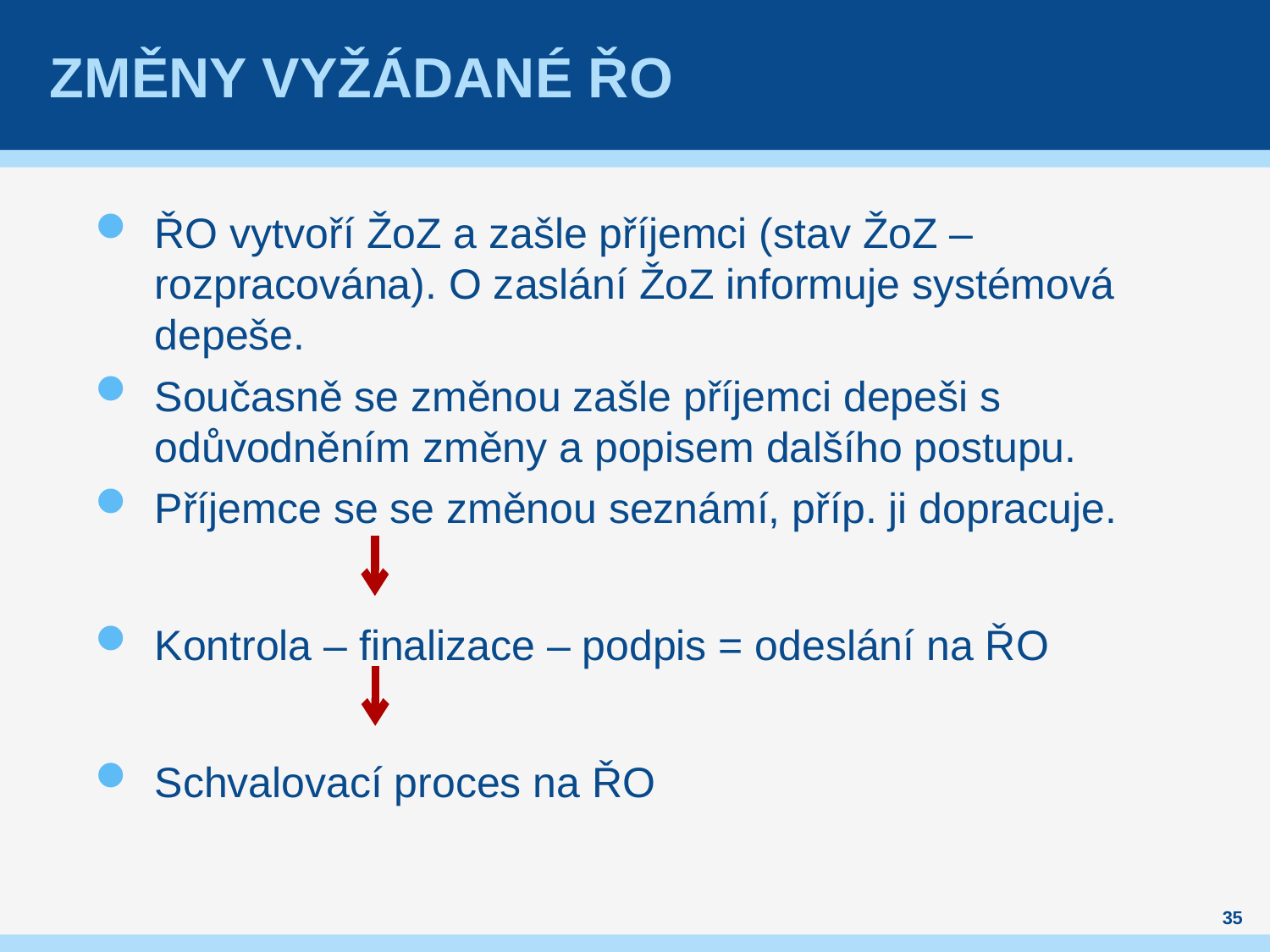

# Změny vyžádané ŘO
ŘO vytvoří ŽoZ a zašle příjemci (stav ŽoZ – rozpracována). O zaslání ŽoZ informuje systémová depeše.
Současně se změnou zašle příjemci depeši s odůvodněním změny a popisem dalšího postupu.
Příjemce se se změnou seznámí, příp. ji dopracuje.

Kontrola – finalizace – podpis = odeslání na ŘO

Schvalovací proces na ŘO

35